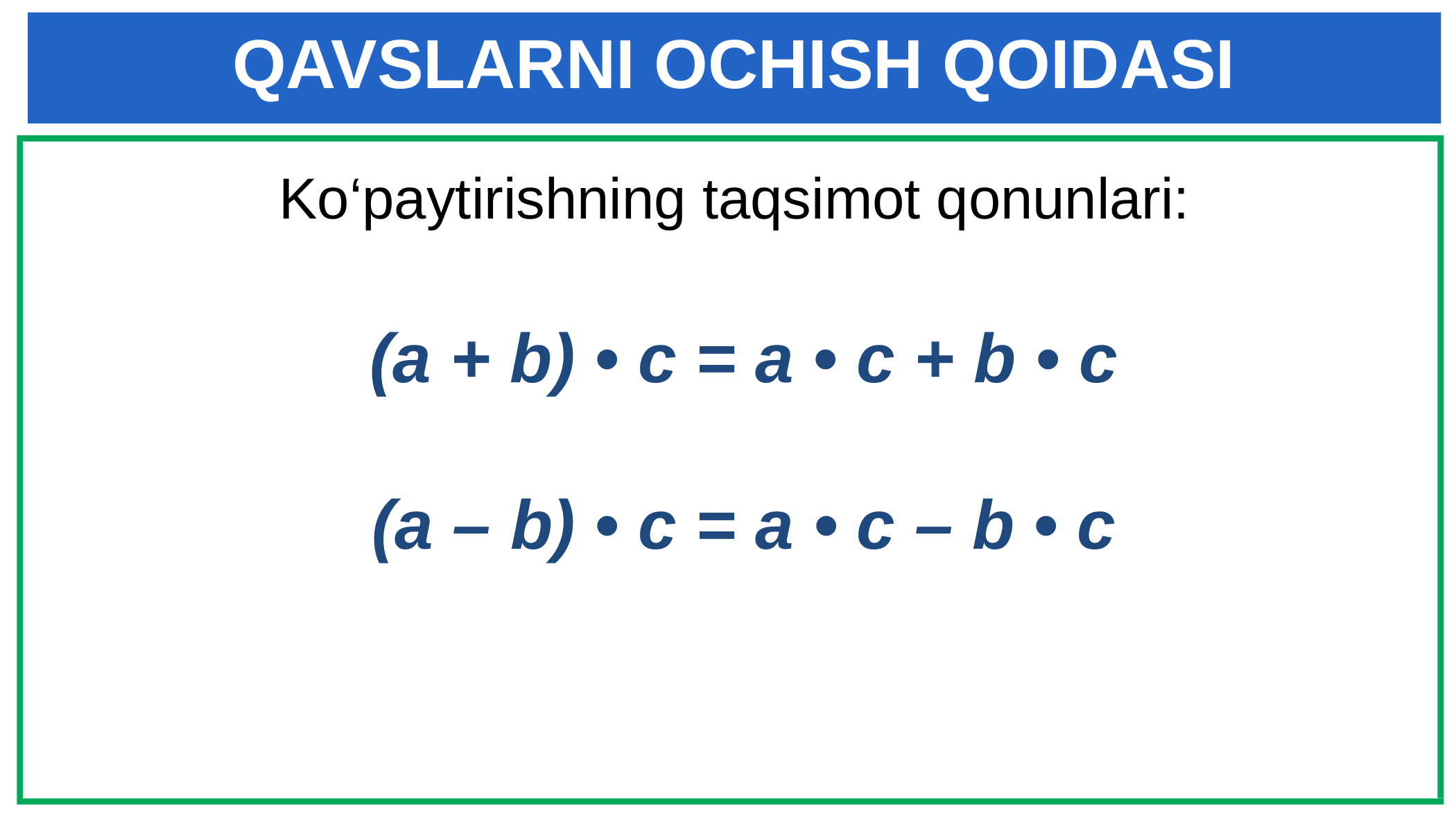

QAVSLARNI OCHISH QOIDASI
           Ko‘paytirishning taqsimot qonunlari:

 (a + b) • c = a • c + b • c

 (a – b) • c = a • c – b • c